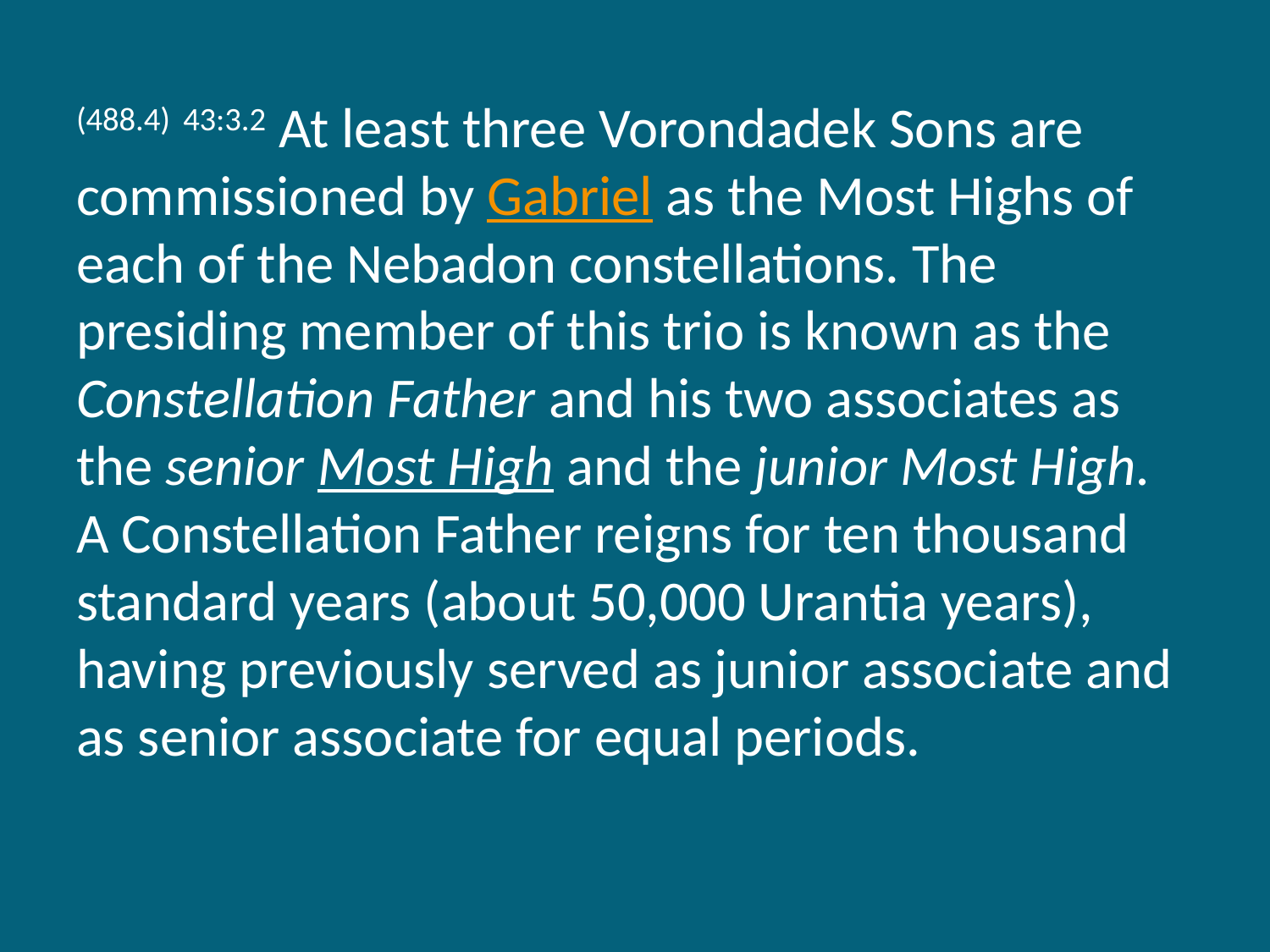

(488.4) 43:3.2 At least three Vorondadek Sons are commissioned by Gabriel as the Most Highs of each of the Nebadon constellations. The presiding member of this trio is known as the Constellation Father and his two associates as the senior Most High and the junior Most High. A Constellation Father reigns for ten thousand standard years (about 50,000 Urantia years), having previously served as junior associate and as senior associate for equal periods.